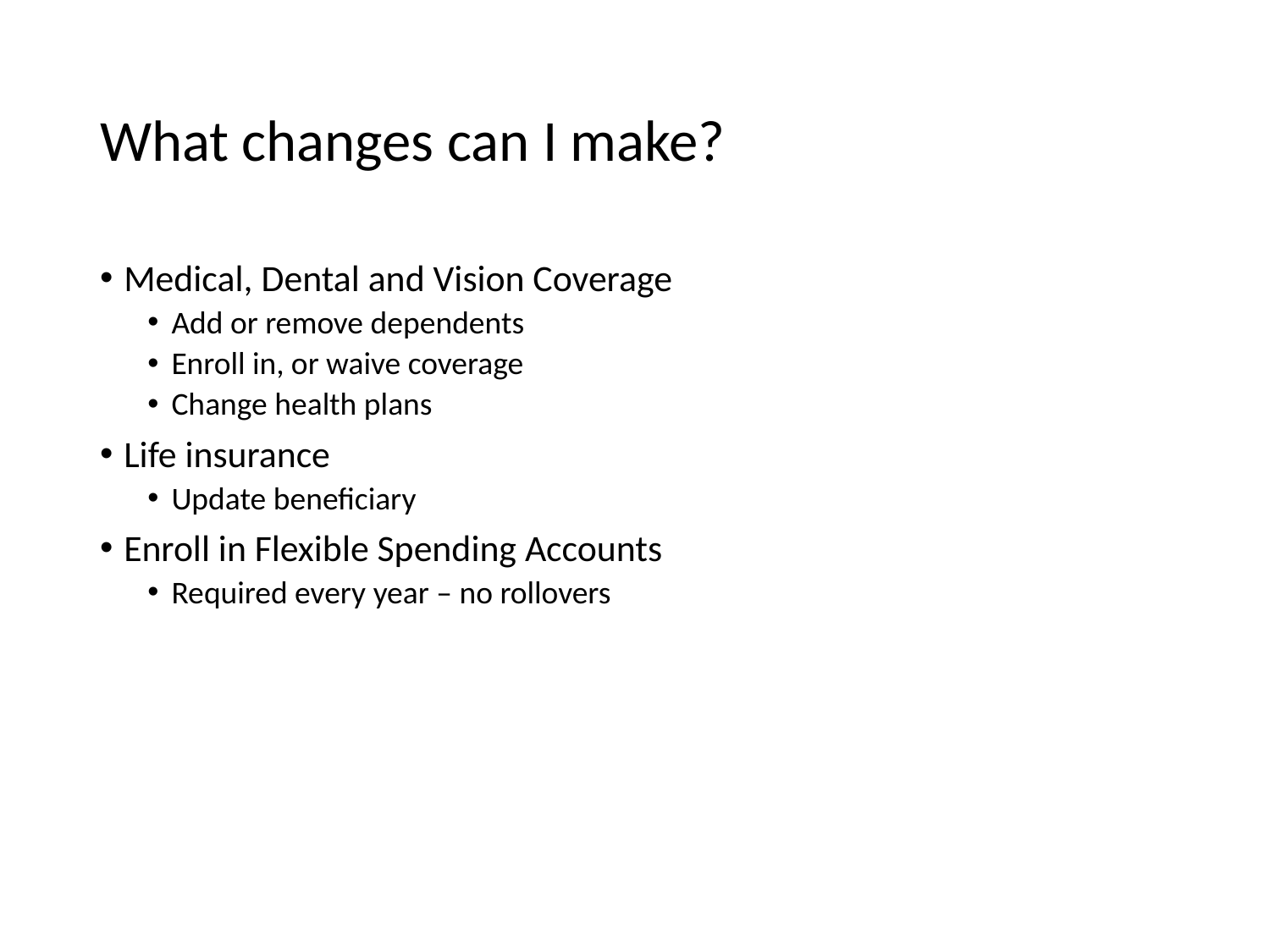

# What changes can I make?
Medical, Dental and Vision Coverage
Add or remove dependents
Enroll in, or waive coverage
Change health plans
Life insurance
Update beneficiary
Enroll in Flexible Spending Accounts
Required every year – no rollovers